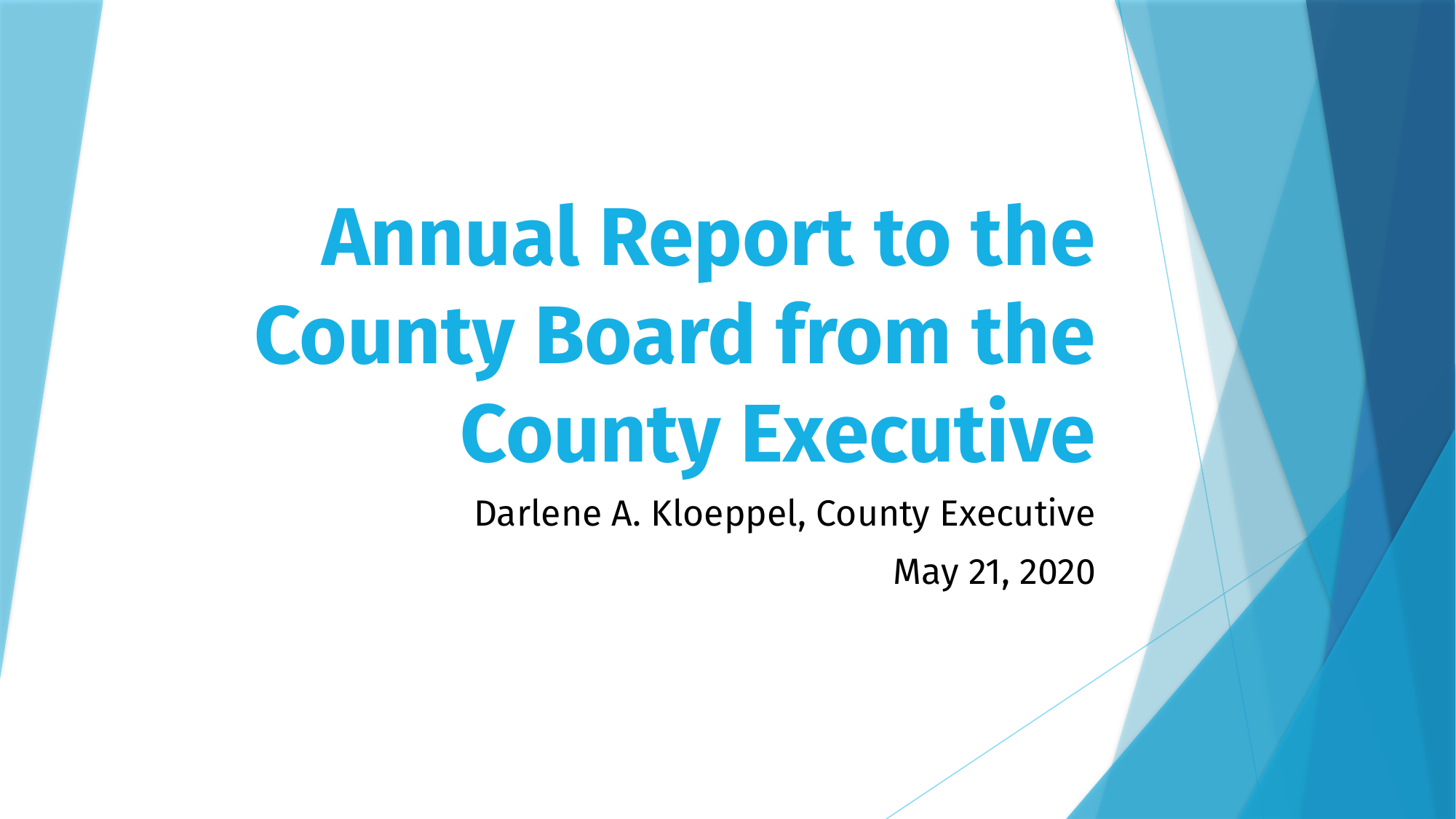

# Annual Report to the County Board from the County Executive
Darlene A. Kloeppel, County Executive
May 21, 2020